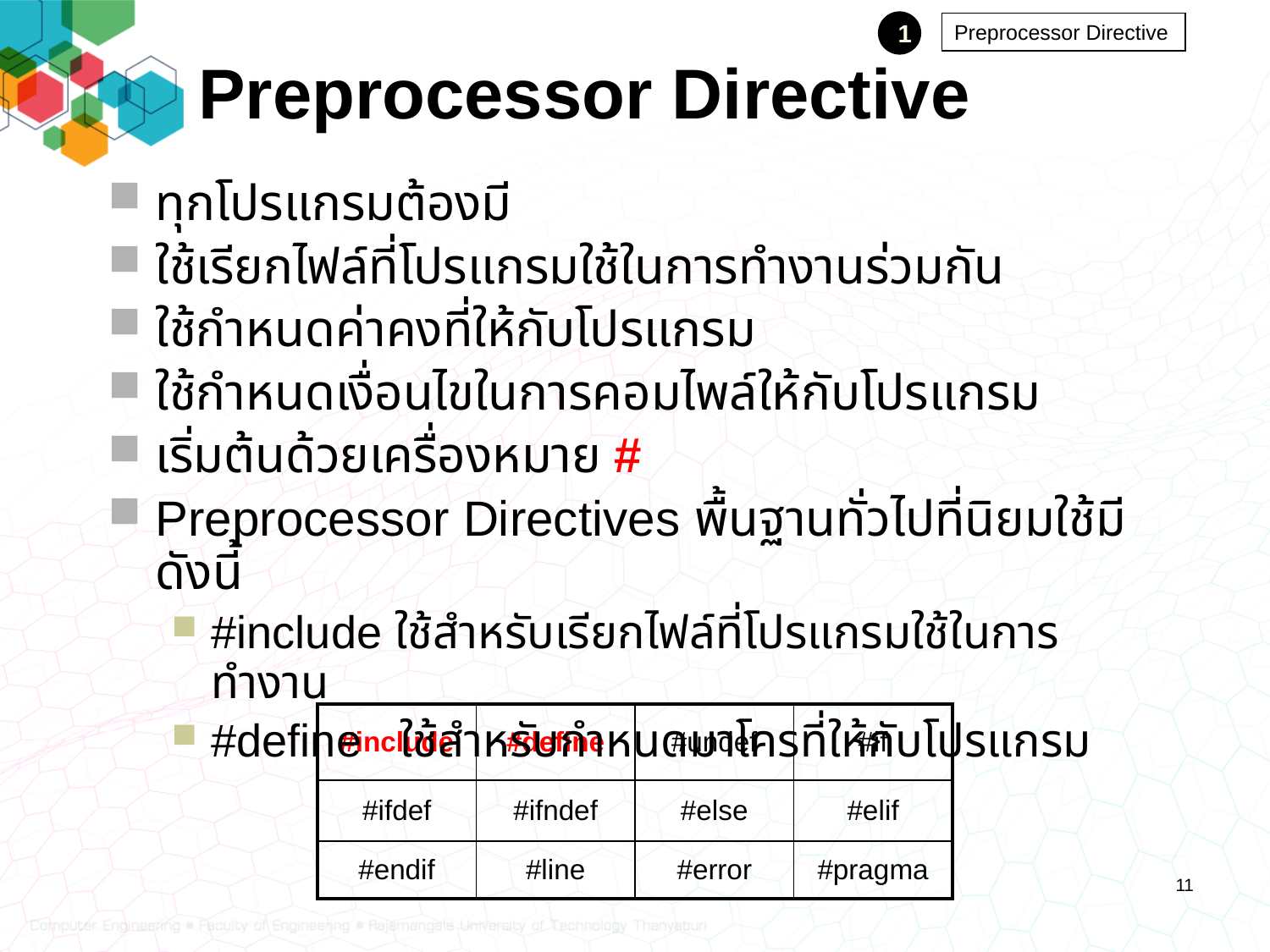

Preprocessor Directive
1
Preprocessor Directive
ทุกโปรแกรมต้องมี
ใช้เรียกไฟล์ที่โปรแกรมใช้ในการทำงานร่วมกัน
ใช้กำหนดค่าคงที่ให้กับโปรแกรม
ใช้กำหนดเงื่อนไขในการคอมไพล์ให้กับโปรแกรม
เริ่มต้นด้วยเครื่องหมาย #
Preprocessor Directives พื้นฐานทั่วไปที่นิยมใช้มีดังนี้
#include ใช้สำหรับเรียกไฟล์ที่โปรแกรมใช้ในการทำงาน
#define   ใช้สำหรับกำหนดมาโครที่ให้กับโปรแกรม
| #include | #define | #undef | #if |
| --- | --- | --- | --- |
| #ifdef | #ifndef | #else | #elif |
| #endif | #line | #error | #pragma |
11